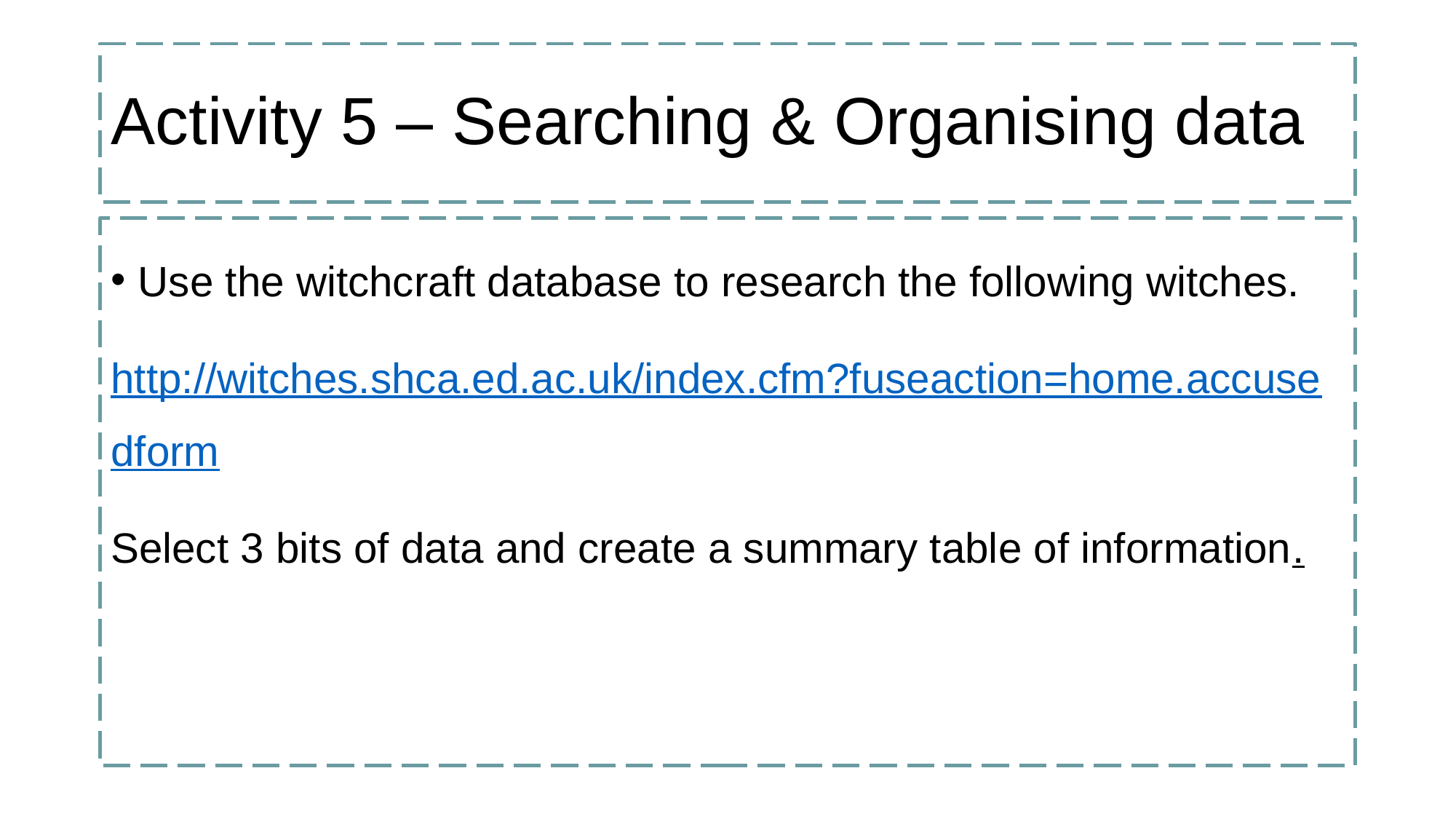

# Activity 5 – Searching & Organising data
Use the witchcraft database to research the following witches.
http://witches.shca.ed.ac.uk/index.cfm?fuseaction=home.accusedform
Select 3 bits of data and create a summary table of information.